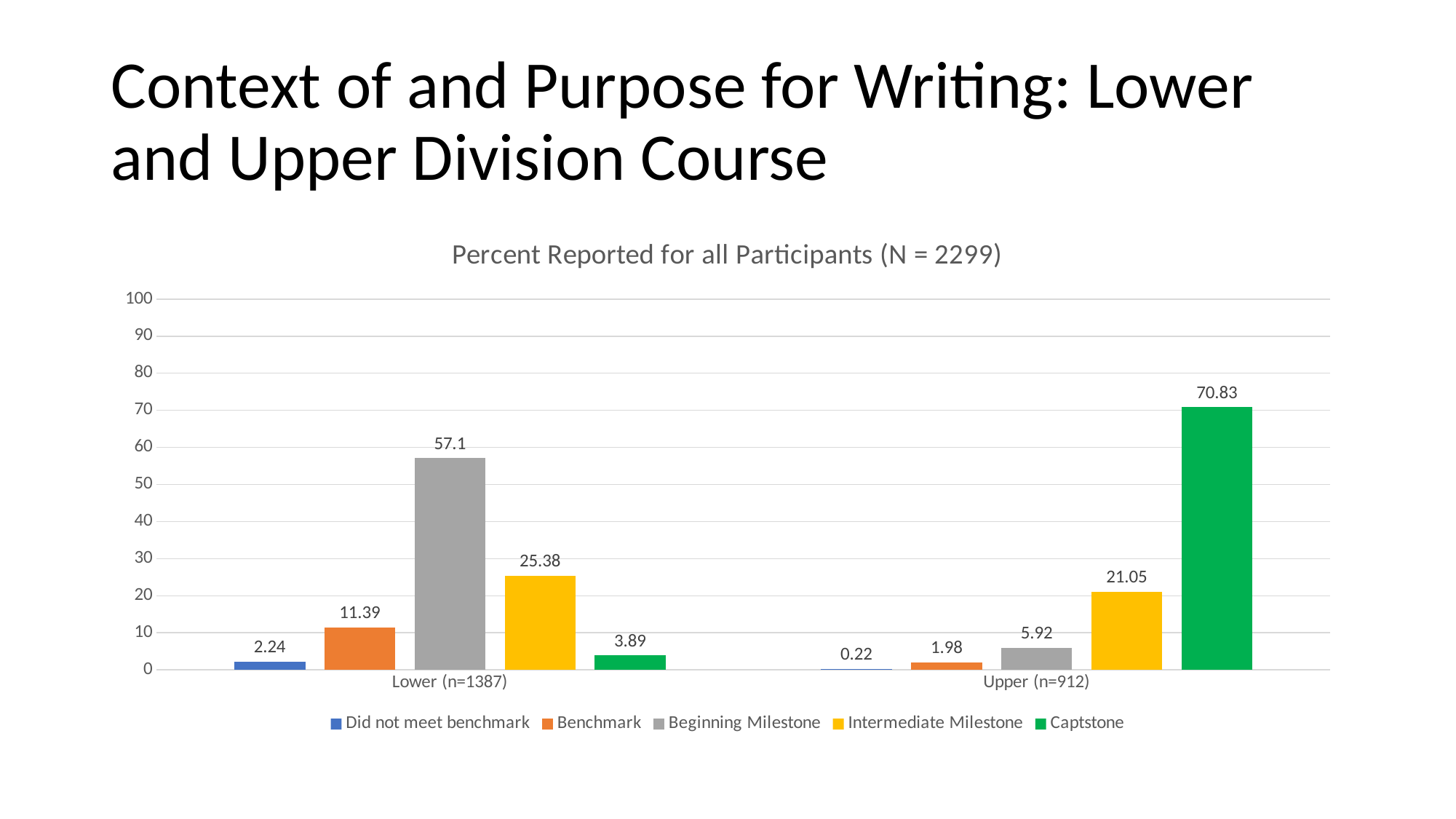

# Context of and Purpose for Writing: Lower and Upper Division Course

### Chart: Percent Reported for all Participants (N = 2299)

| Category | Did not meet benchmark | Benchmark | Beginning Milestone | Intermediate Milestone | Captstone |
|---|---|---|---|---|---|
| Lower (n=1387) | 2.24 | 11.39 | 57.1 | 25.38 | 3.89 |
| Upper (n=912) | 0.22 | 1.98 | 5.92 | 21.05 | 70.83 |